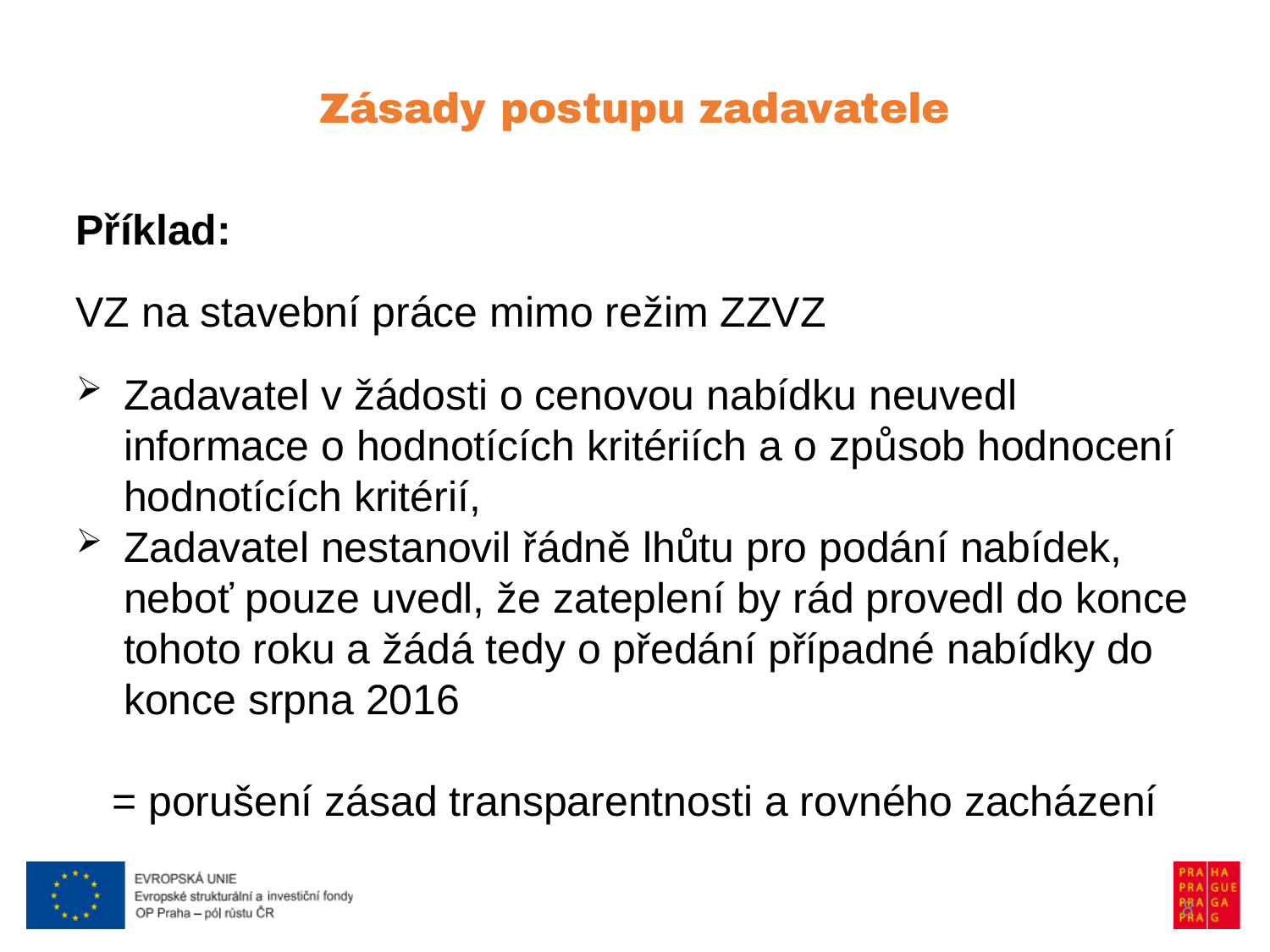

Zásady postupu zadavatele
Příklad:
VZ na stavební práce mimo režim ZZVZ
Zadavatel v žádosti o cenovou nabídku neuvedl informace o hodnotících kritériích a o způsob hodnocení hodnotících kritérií,
Zadavatel nestanovil řádně lhůtu pro podání nabídek, neboť pouze uvedl, že zateplení by rád provedl do konce tohoto roku a žádá tedy o předání případné nabídky do konce srpna 2016

= porušení zásad transparentnosti a rovného zacházení
8